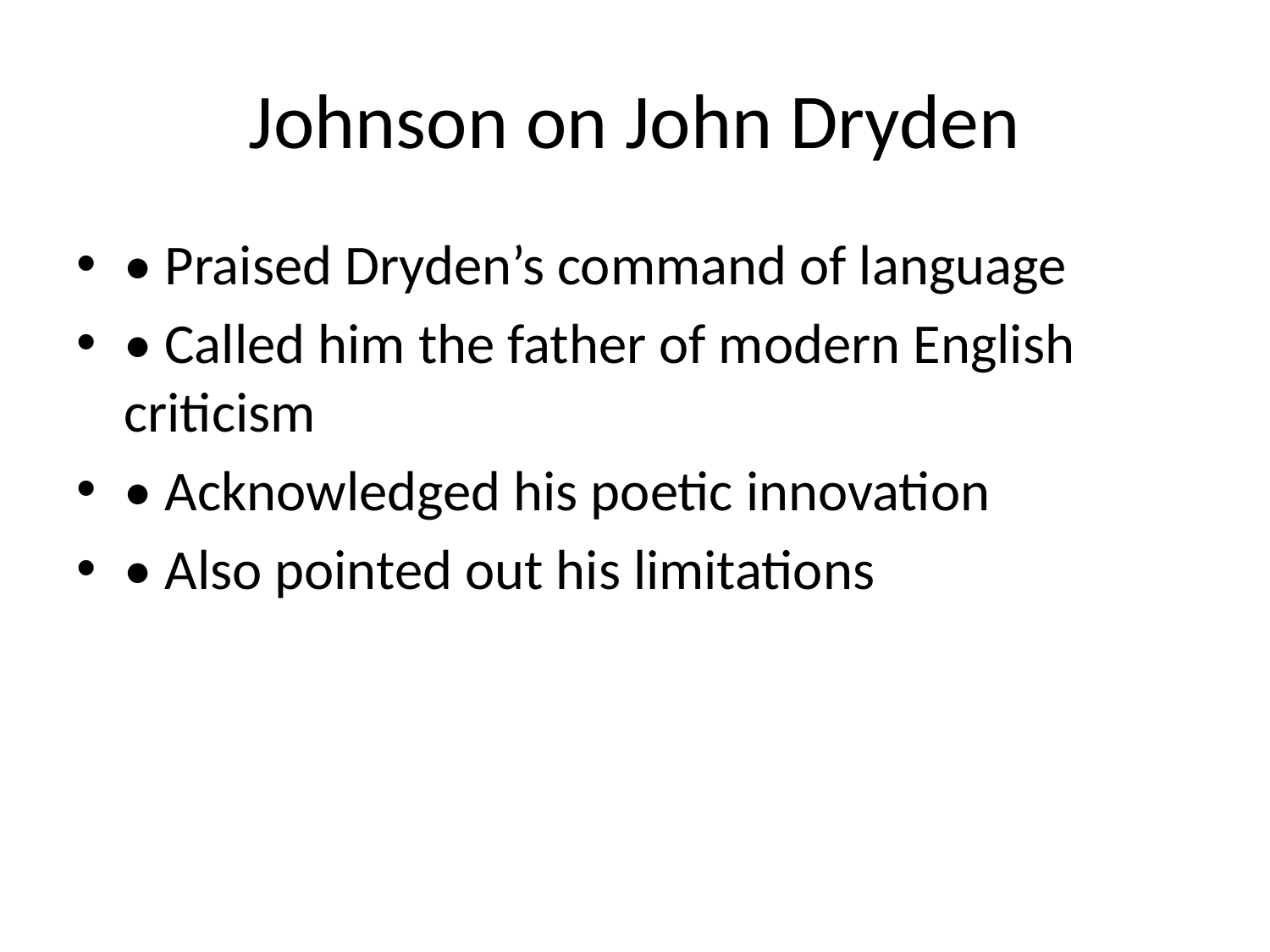

# Johnson on John Dryden
• Praised Dryden’s command of language
• Called him the father of modern English criticism
• Acknowledged his poetic innovation
• Also pointed out his limitations